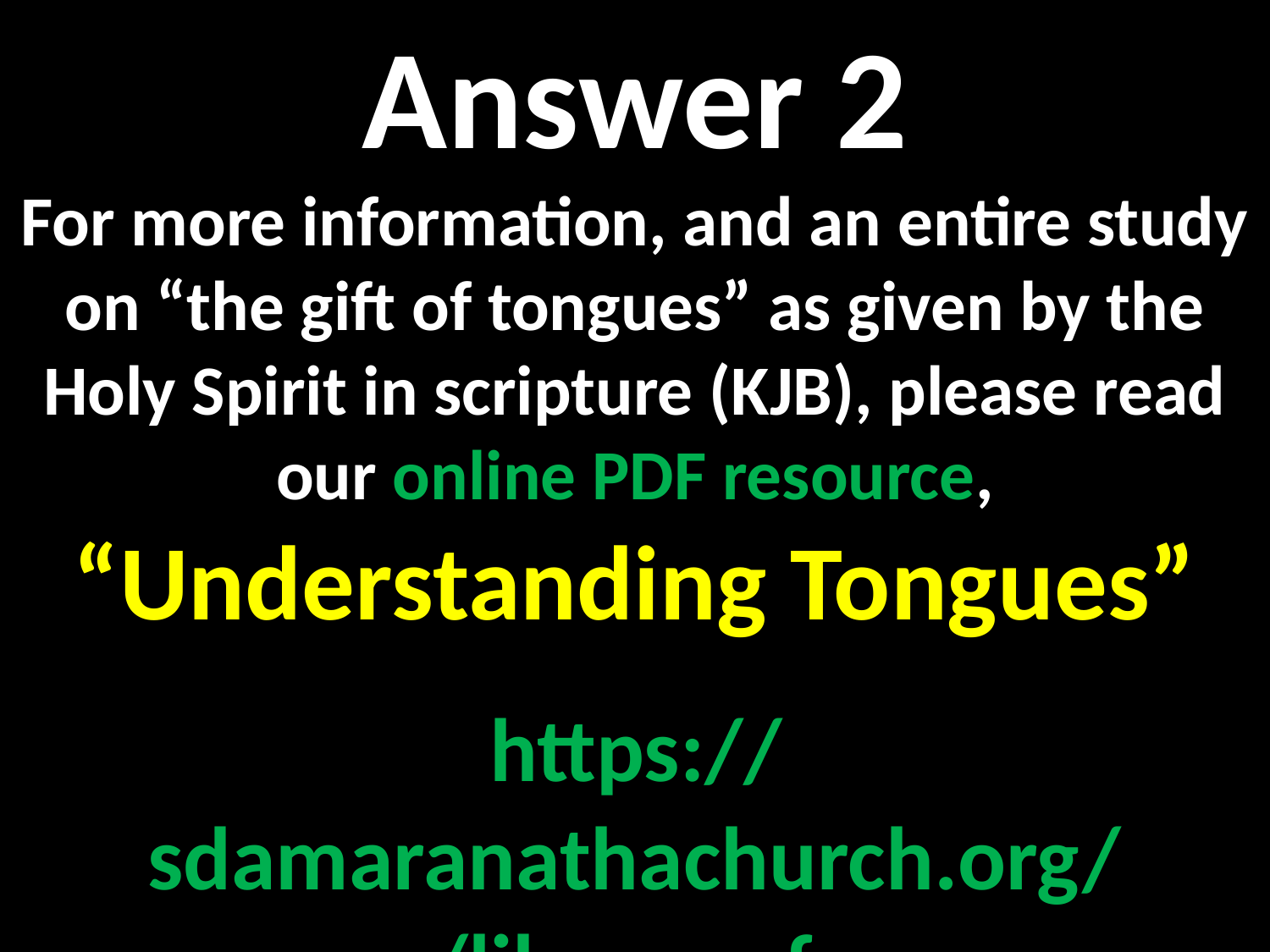

Answer 2
For more information, and an entire study on “the gift of tongues” as given by the Holy Spirit in scripture (KJB), please read our online PDF resource,
“Understanding Tongues”

https://sdamaranathachurch.org/resources/library-of-resources